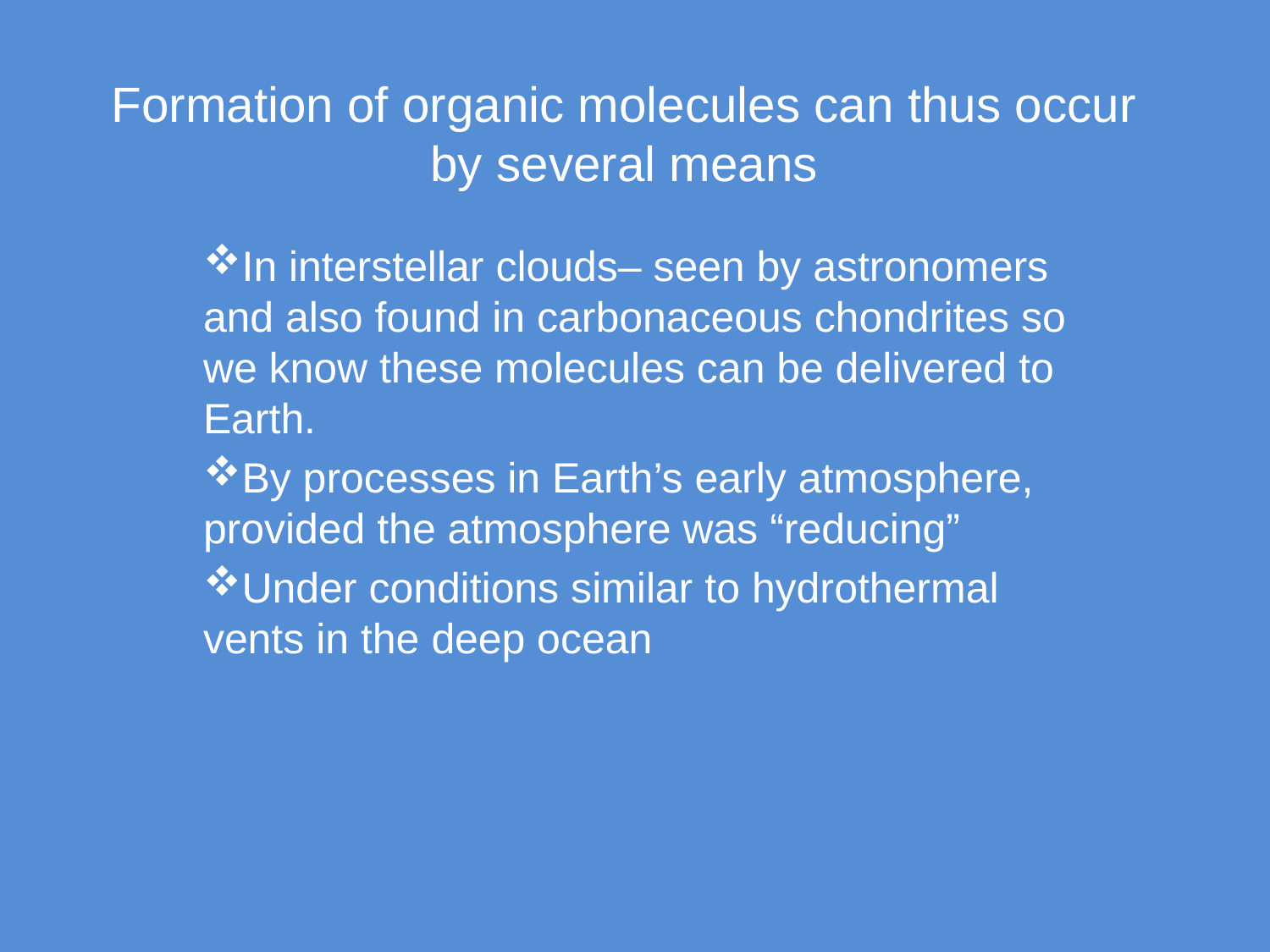

# Formation of organic molecules can thus occur by several means
In interstellar clouds– seen by astronomers and also found in carbonaceous chondrites so we know these molecules can be delivered to Earth.
By processes in Earth’s early atmosphere, provided the atmosphere was “reducing”
Under conditions similar to hydrothermal vents in the deep ocean